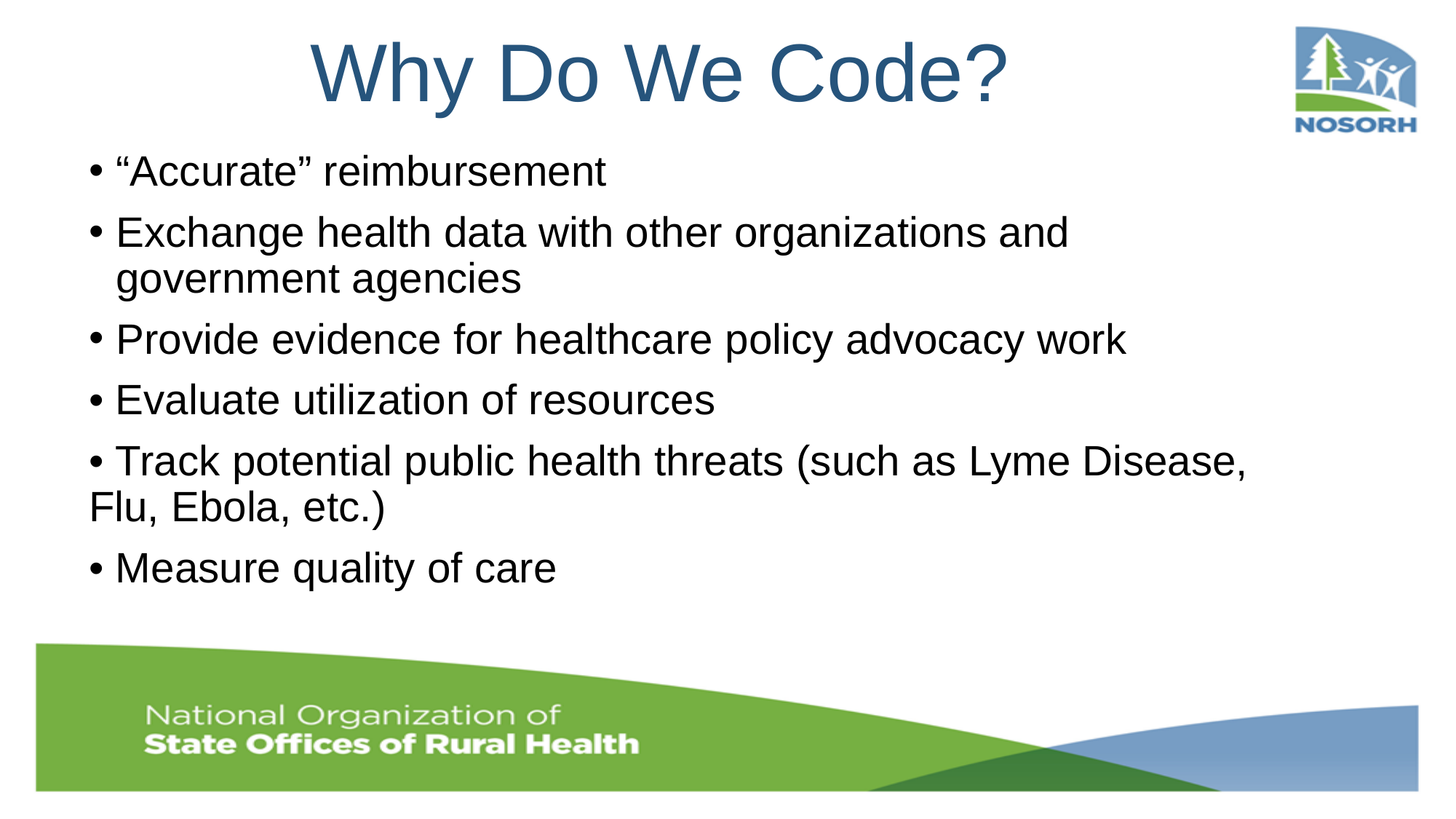

# Why Do We Code?
“Accurate” reimbursement
Exchange health data with other organizations and government agencies
Provide evidence for healthcare policy advocacy work
• Evaluate utilization of resources
• Track potential public health threats (such as Lyme Disease, Flu, Ebola, etc.)
• Measure quality of care